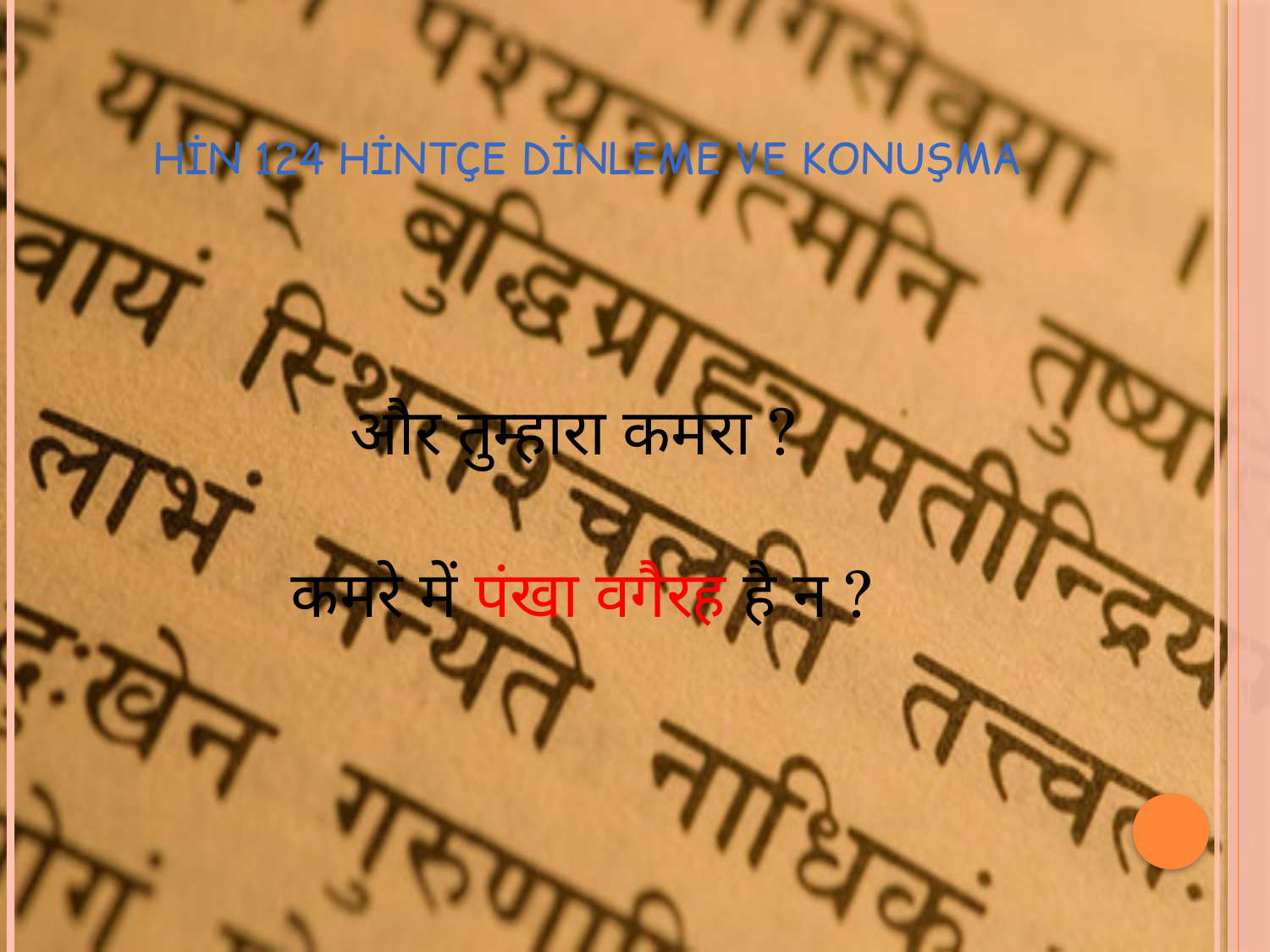

# HİN 124 HİNTÇE DİNLEME VE KONUŞMA

और तुम्हारा कमरा ?
कमरे में पंखा वगैरह है न ?